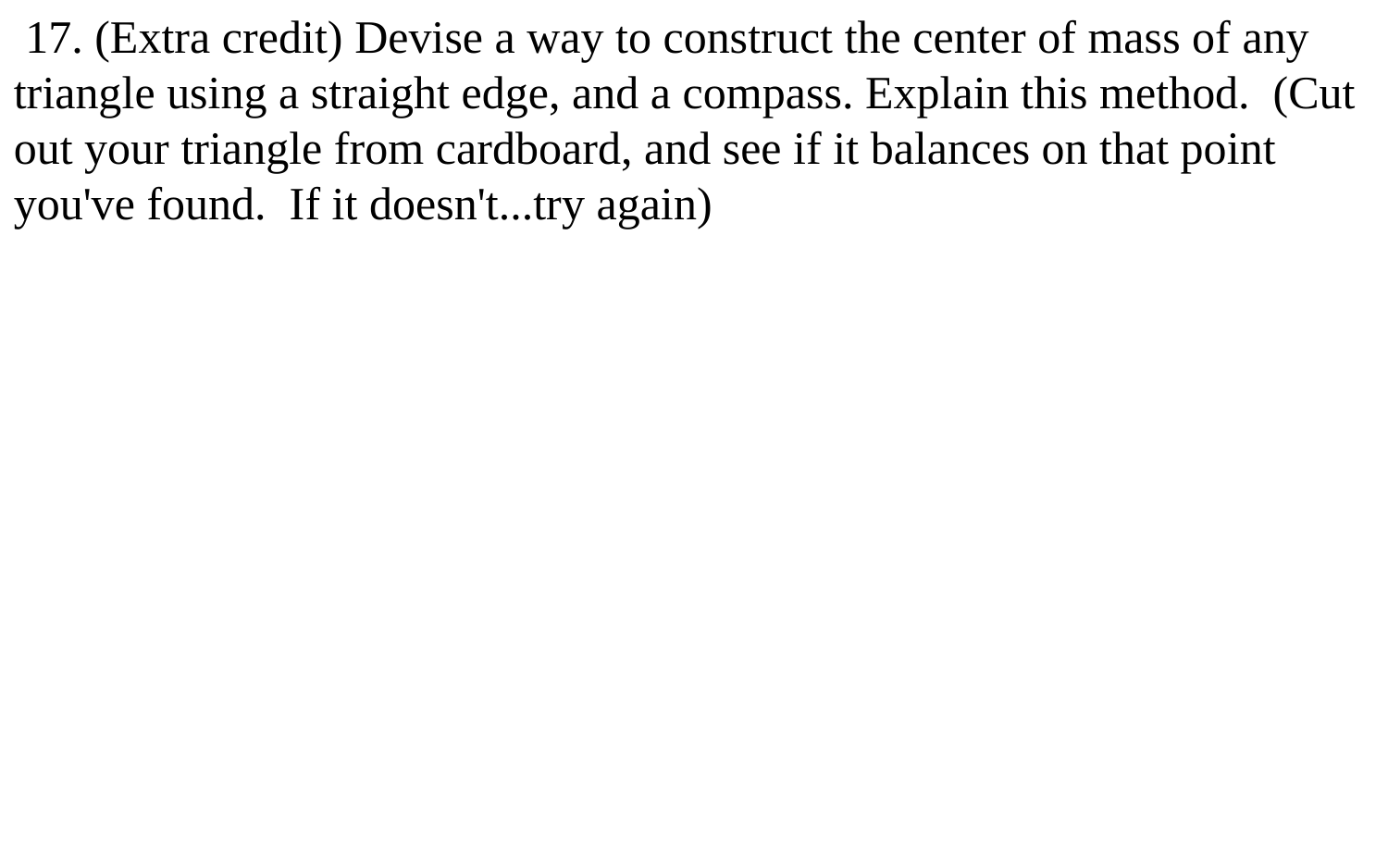

17. (Extra credit) Devise a way to construct the center of mass of any triangle using a straight edge, and a compass. Explain this method.  (Cut out your triangle from cardboard, and see if it balances on that point you've found.  If it doesn't...try again)